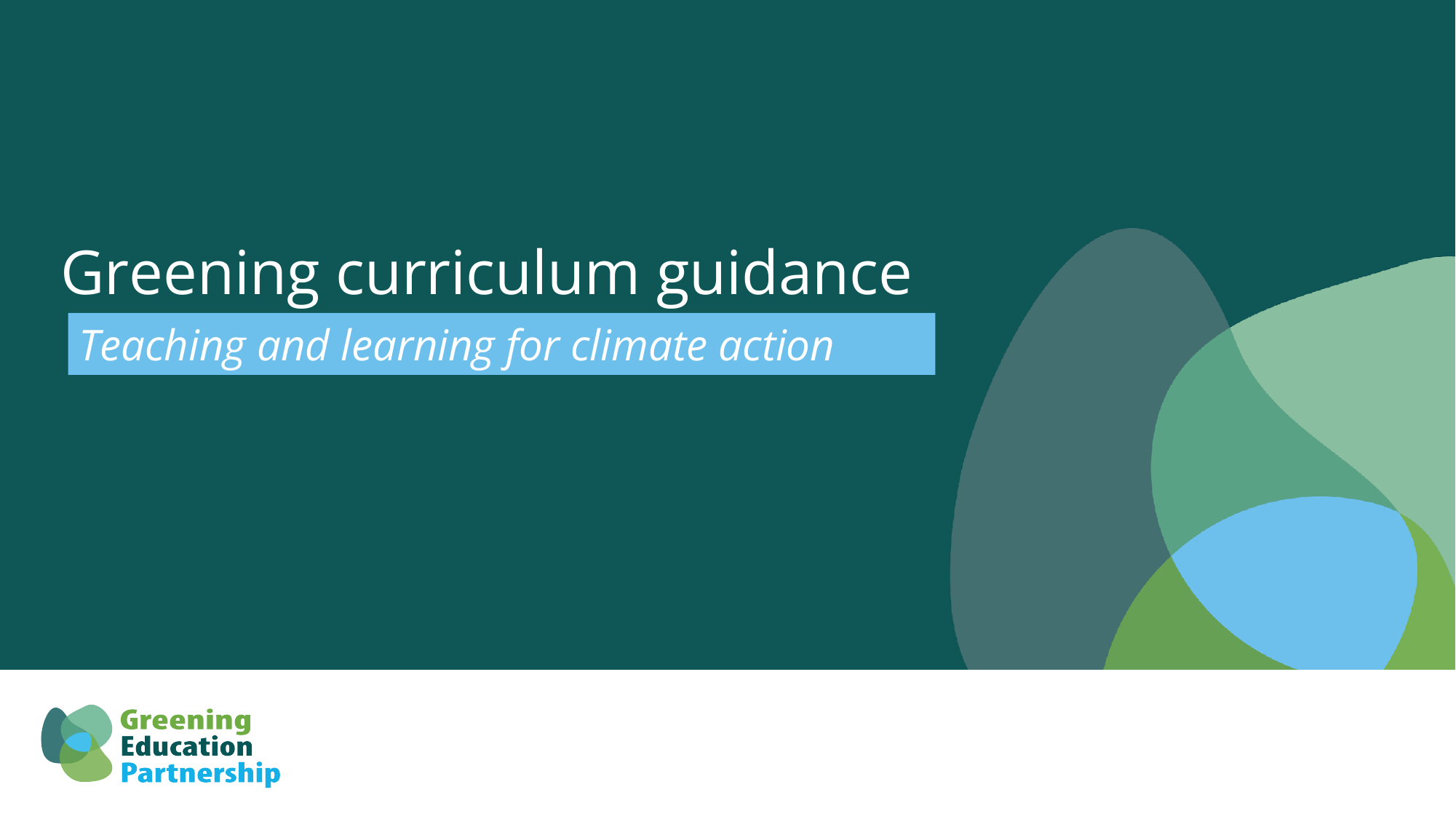

Greening curriculum guidance
Teaching and learning for climate action